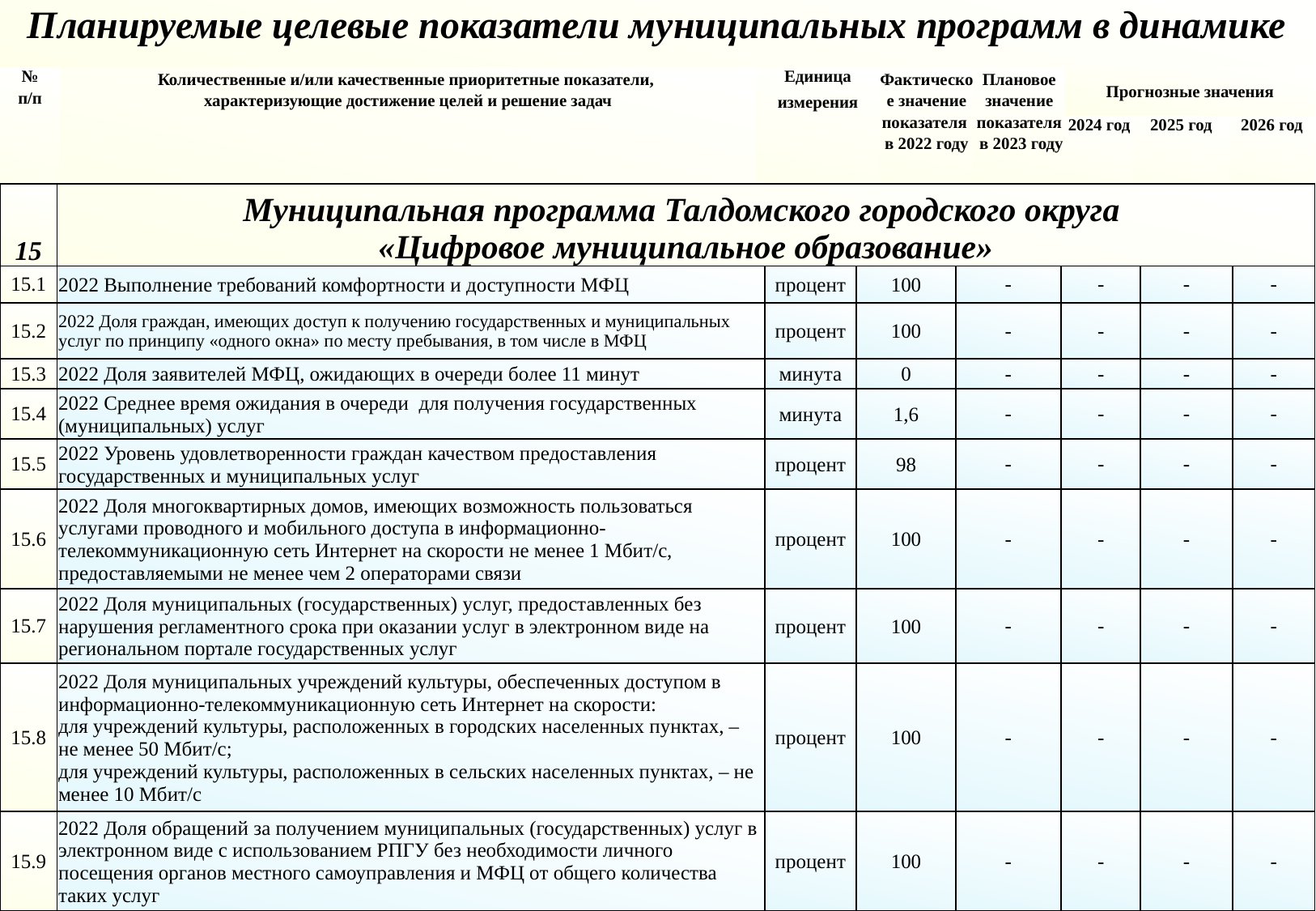

Планируемые целевые показатели муниципальных программ в динамике
| № п/п | Количественные и/или качественные приоритетные показатели, характеризующие достижение целей и решение задач | Единица измерения | Фактическое значение показателя в 2022 году | Плановое значение показателя в 2023 году | Прогнозные значения |  |  |
| --- | --- | --- | --- | --- | --- | --- | --- |
|  |  |  |  |  | 2024 год | 2025 год | 2026 год |
| 1 | 2 | 3 | 4 | 5 | 6 | 7 | 8 |
| 15 | Муниципальная программа Талдомского городского округа «Цифровое муниципальное образование» |  |  |  |  |  |  |
| --- | --- | --- | --- | --- | --- | --- | --- |
| 15.1 | 2022 Выполнение требований комфортности и доступности МФЦ | процент | 100 | - | - | - | - |
| 15.2 | 2022 Доля граждан, имеющих доступ к получению государственных и муниципальных услуг по принципу «одного окна» по месту пребывания, в том числе в МФЦ | процент | 100 | - | - | - | - |
| 15.3 | 2022 Доля заявителей МФЦ, ожидающих в очереди более 11 минут | минута | 0 | - | - | - | - |
| 15.4 | 2022 Среднее время ожидания в очереди для получения государственных (муниципальных) услуг | минута | 1,6 | - | - | - | - |
| 15.5 | 2022 Уровень удовлетворенности граждан качеством предоставления государственных и муниципальных услуг | процент | 98 | - | - | - | - |
| 15.6 | 2022 Доля многоквартирных домов, имеющих возможность пользоваться услугами проводного и мобильного доступа в информационно-телекоммуникационную сеть Интернет на скорости не менее 1 Мбит/с, предоставляемыми не менее чем 2 операторами связи | процент | 100 | - | - | - | - |
| 15.7 | 2022 Доля муниципальных (государственных) услуг, предоставленных без нарушения регламентного срока при оказании услуг в электронном виде на региональном портале государственных услуг | процент | 100 | - | - | - | - |
| 15.8 | 2022 Доля муниципальных учреждений культуры, обеспеченных доступом в информационно-телекоммуникационную сеть Интернет на скорости: для учреждений культуры, расположенных в городских населенных пунктах, – не менее 50 Мбит/с; для учреждений культуры, расположенных в сельских населенных пунктах, – не менее 10 Мбит/с | процент | 100 | - | - | - | - |
| 15.9 | 2022 Доля обращений за получением муниципальных (государственных) услуг в электронном виде с использованием РПГУ без необходимости личного посещения органов местного самоуправления и МФЦ от общего количества таких услуг | процент | 100 | - | - | - | - |
"